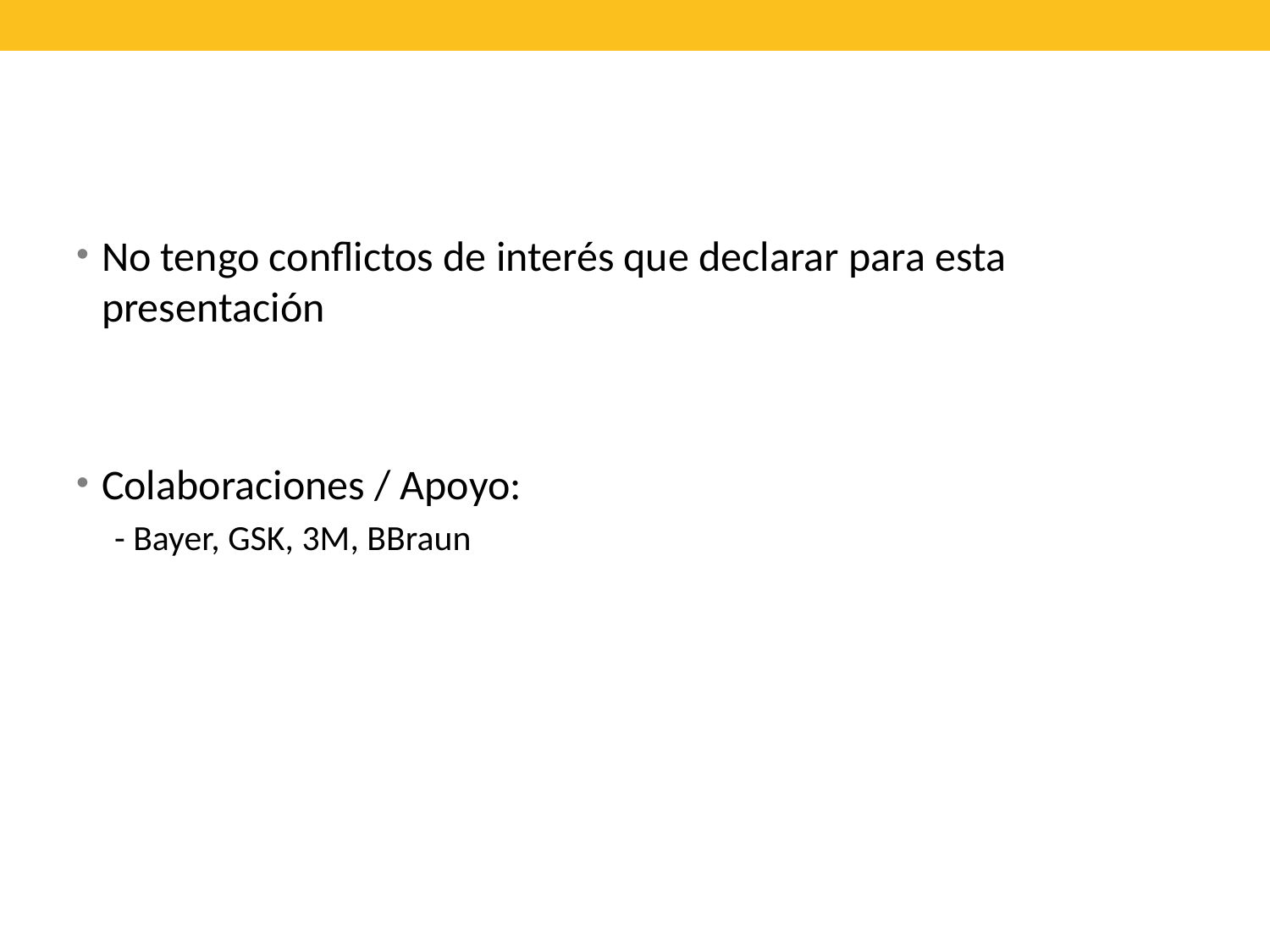

#
No tengo conflictos de interés que declarar para esta presentación

Colaboraciones / Apoyo:
- Bayer, GSK, 3M, BBraun